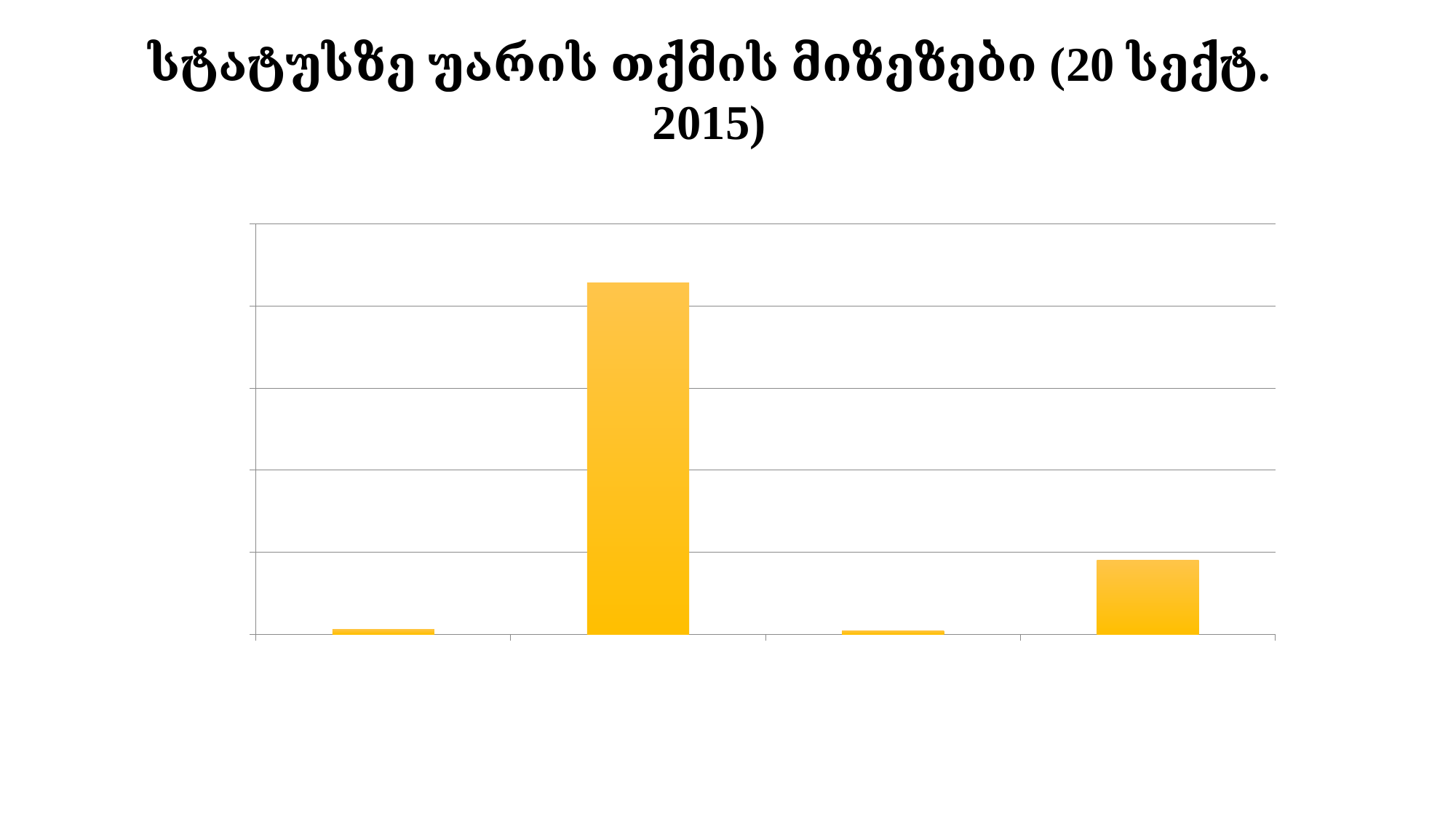

სტატუსზე უარის თქმის მიზეზები (20 სექტ. 2015)

### Chart

| Category |  |
|---|---|
| Exclusion | 3.0 |
| Lack of Grounds | 214.0 |
| Committed a serious crime in Georgia | 2.0 |
| Security Reasons | 45.0 |